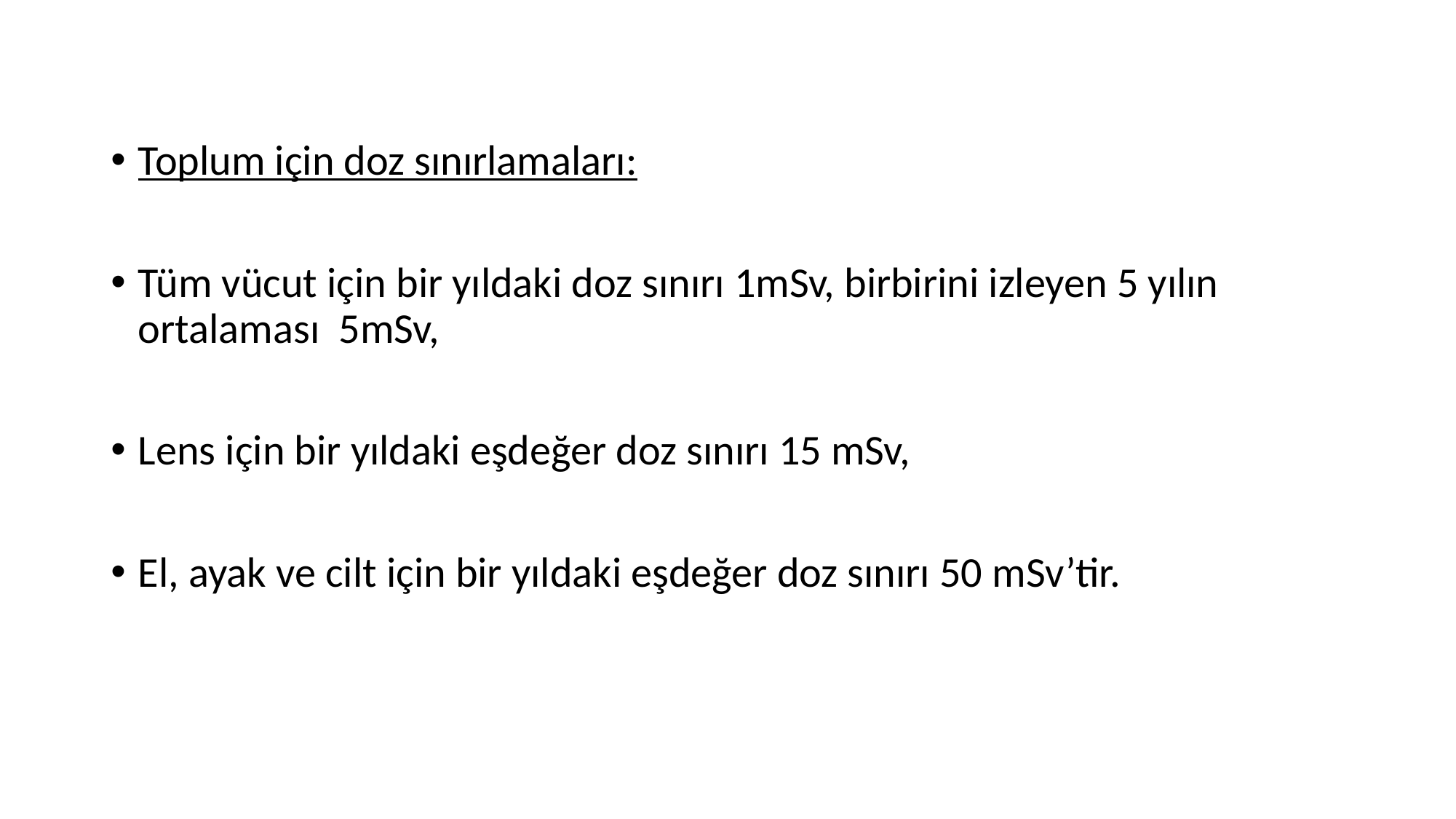

Toplum için doz sınırlamaları:

Tüm vücut için bir yıldaki doz sınırı 1mSv, birbirini izleyen 5 yılın ortalaması  5mSv,

Lens için bir yıldaki eşdeğer doz sınırı 15 mSv,

El, ayak ve cilt için bir yıldaki eşdeğer doz sınırı 50 mSv’tir.